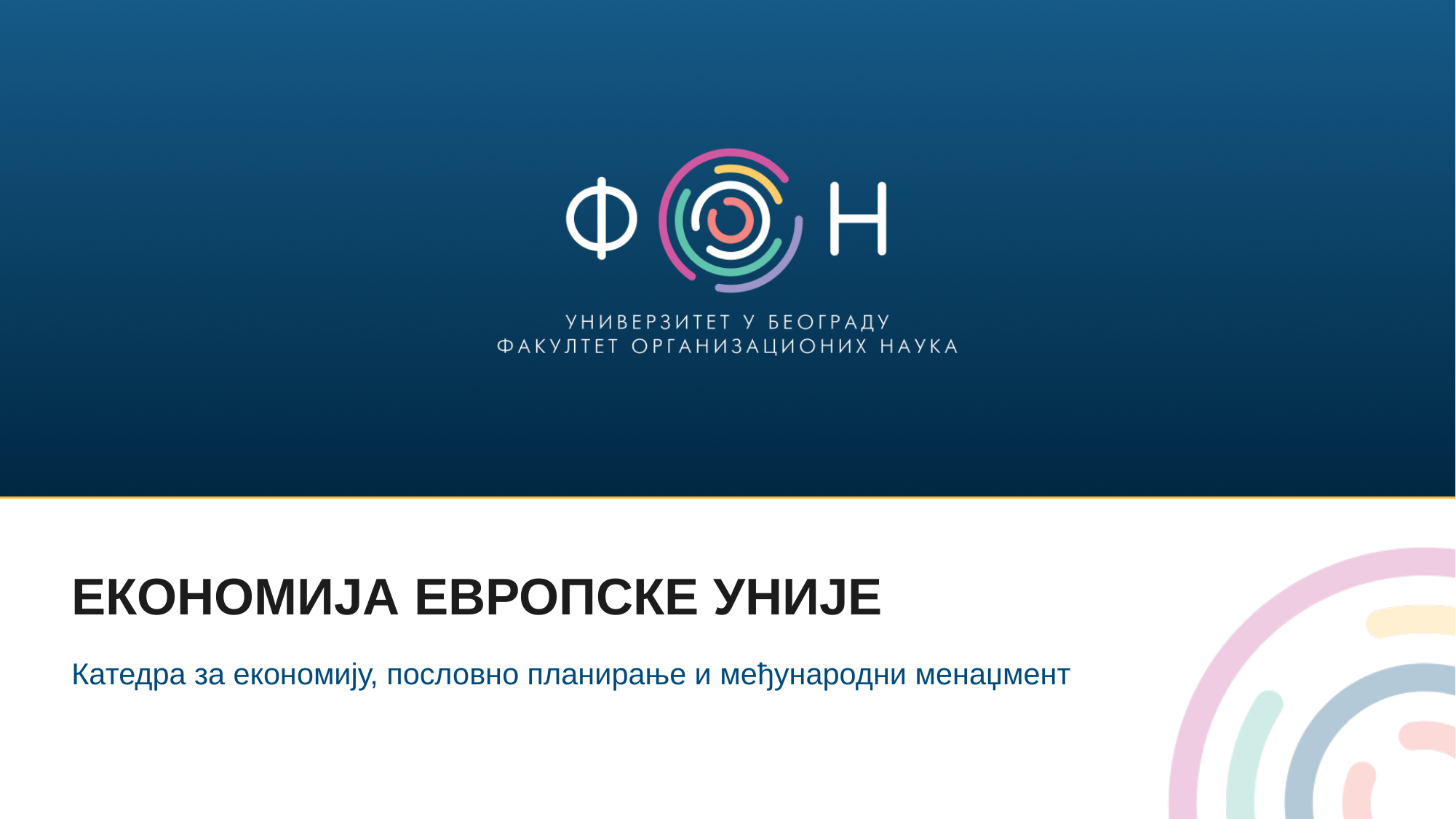

# ЕКОНОМИЈА ЕВРОПСКЕ УНИЈЕ
Катедра за економију, пословно планирање и међународни менаџмент